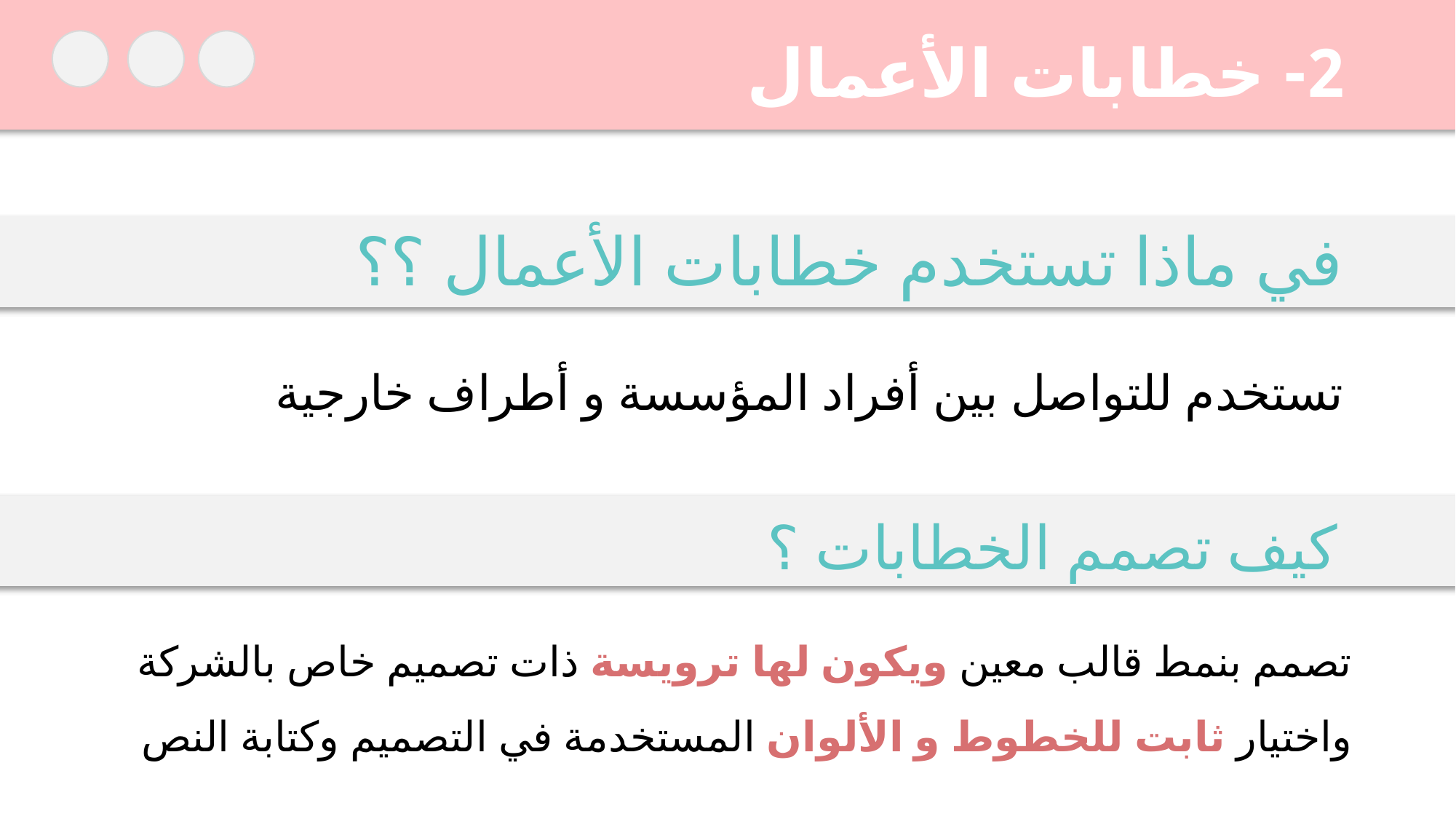

2- خطابات الأعمال

في ماذا تستخدم خطابات الأعمال ؟؟
تستخدم للتواصل بين أفراد المؤسسة و أطراف خارجية

كيف تصمم الخطابات ؟
تصمم بنمط قالب معين ويكون لها ترويسة ذات تصميم خاص بالشركة واختيار ثابت للخطوط و الألوان المستخدمة في التصميم وكتابة النص